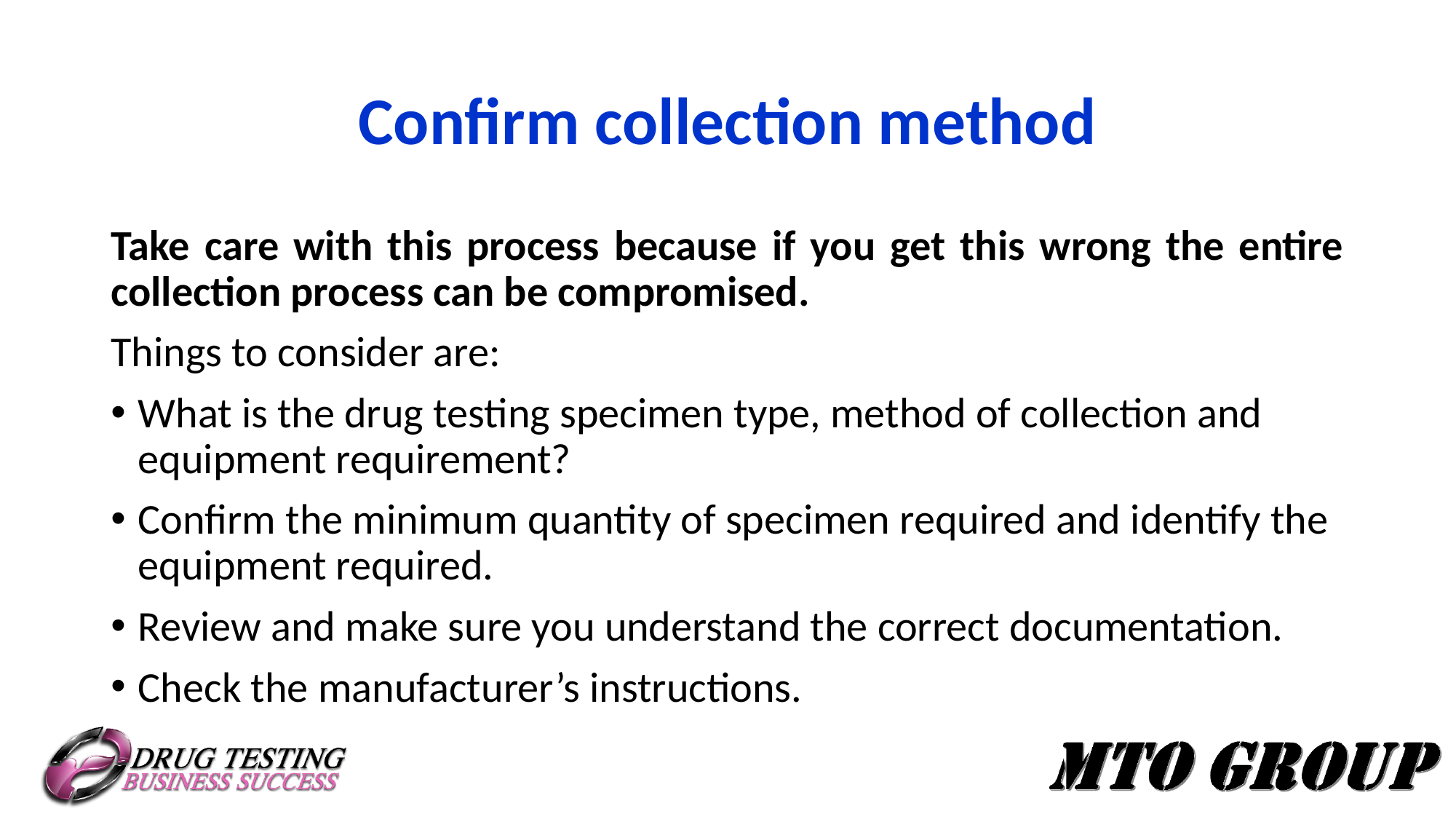

# Confirm collection method
Take care with this process because if you get this wrong the entire collection process can be compromised.
Things to consider are:
What is the drug testing specimen type, method of collection and equipment requirement?
Confirm the minimum quantity of specimen required and identify the equipment required.
Review and make sure you understand the correct documentation.
Check the manufacturer’s instructions.